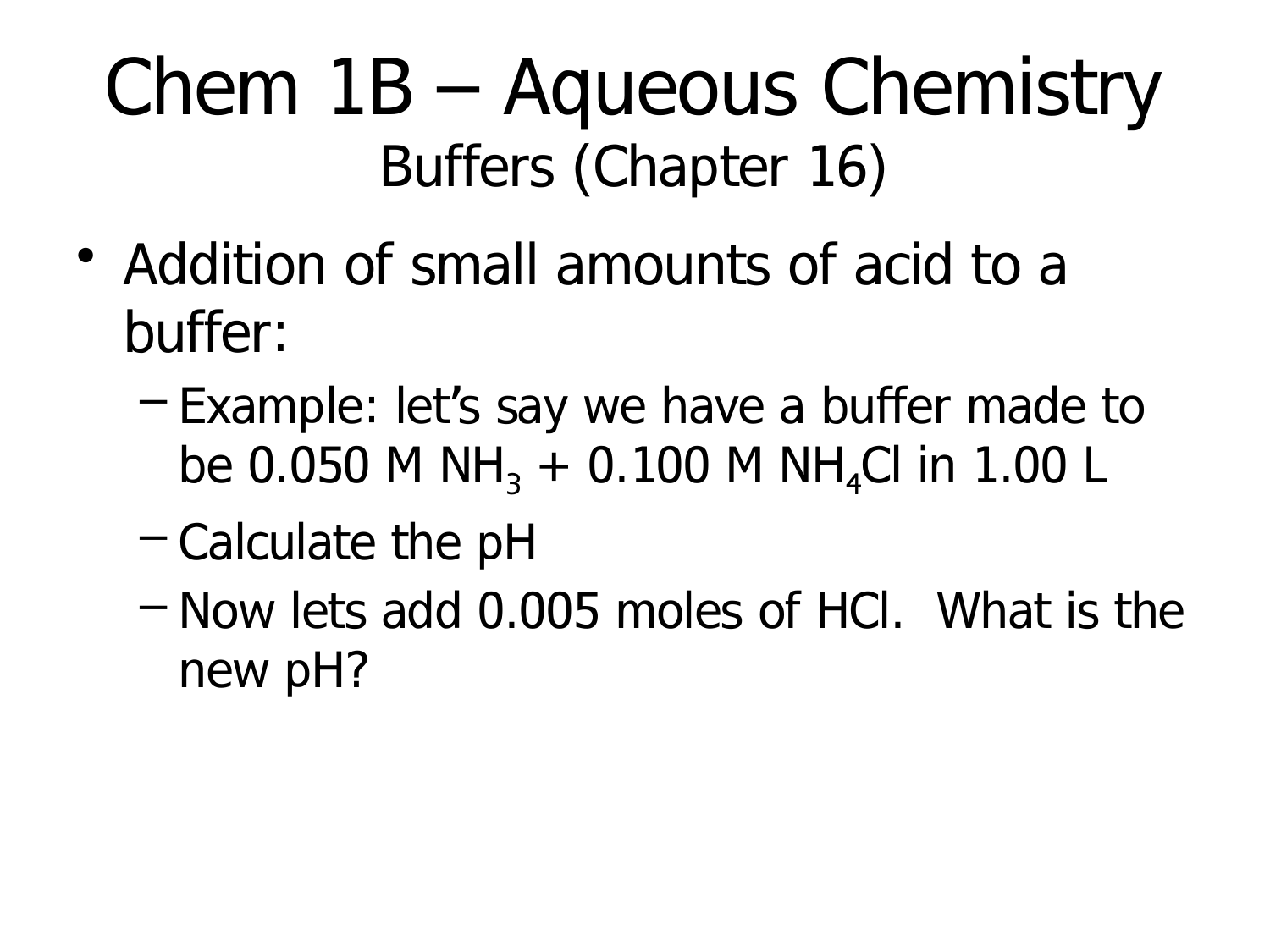

Chem 1B – Aqueous Chemistry
Buffers (Chapter 16)
Addition of small amounts of acid to a buffer:
Example: let’s say we have a buffer made to be 0.050 M NH3 + 0.100 M NH4Cl in 1.00 L
Calculate the pH
Now lets add 0.005 moles of HCl.  What is the new pH?